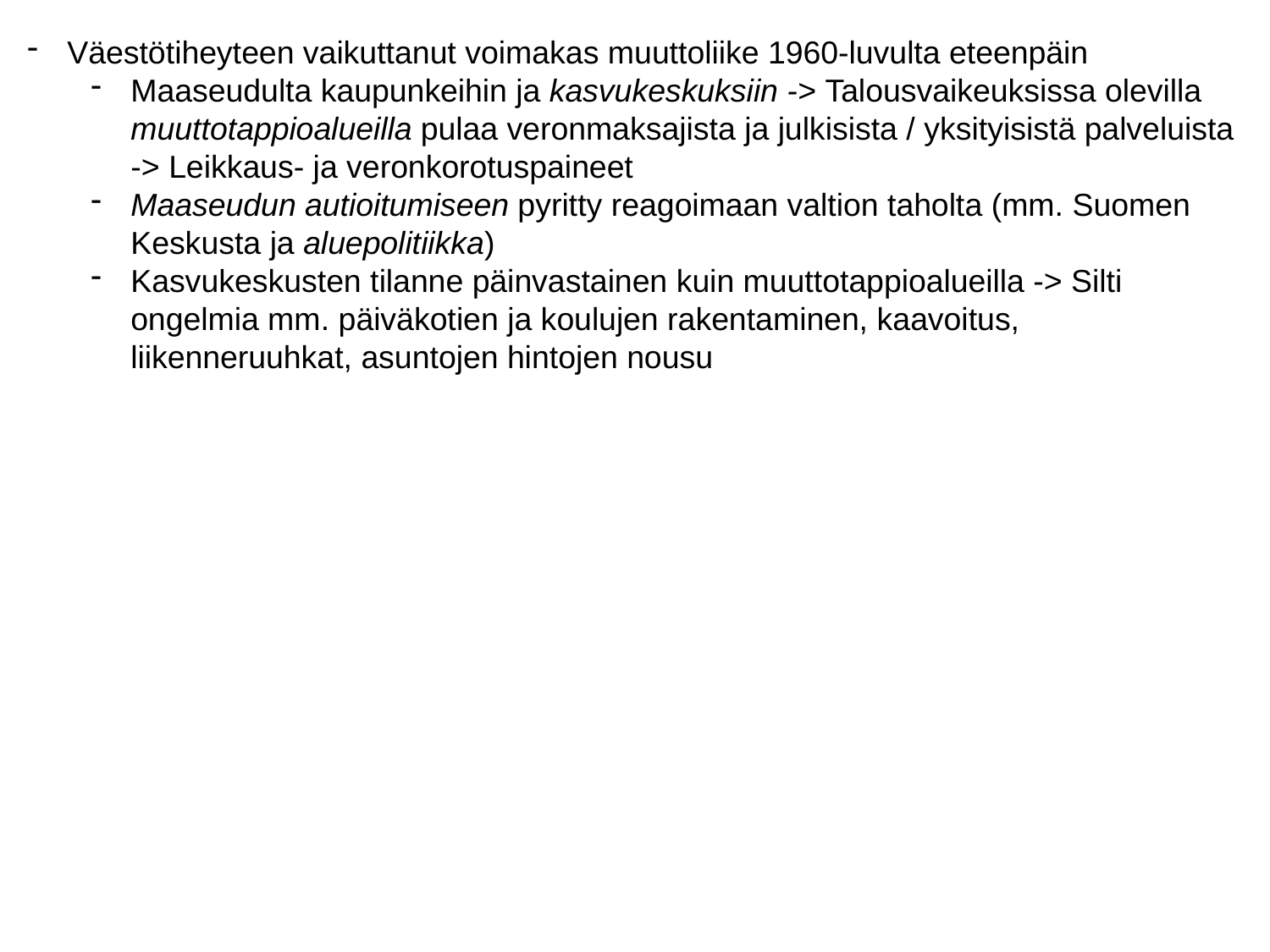

Väestötiheyteen vaikuttanut voimakas muuttoliike 1960-luvulta eteenpäin
Maaseudulta kaupunkeihin ja kasvukeskuksiin -> Talousvaikeuksissa olevilla muuttotappioalueilla pulaa veronmaksajista ja julkisista / yksityisistä palveluista -> Leikkaus- ja veronkorotuspaineet
Maaseudun autioitumiseen pyritty reagoimaan valtion taholta (mm. Suomen Keskusta ja aluepolitiikka)
Kasvukeskusten tilanne päinvastainen kuin muuttotappioalueilla -> Silti ongelmia mm. päiväkotien ja koulujen rakentaminen, kaavoitus, liikenneruuhkat, asuntojen hintojen nousu